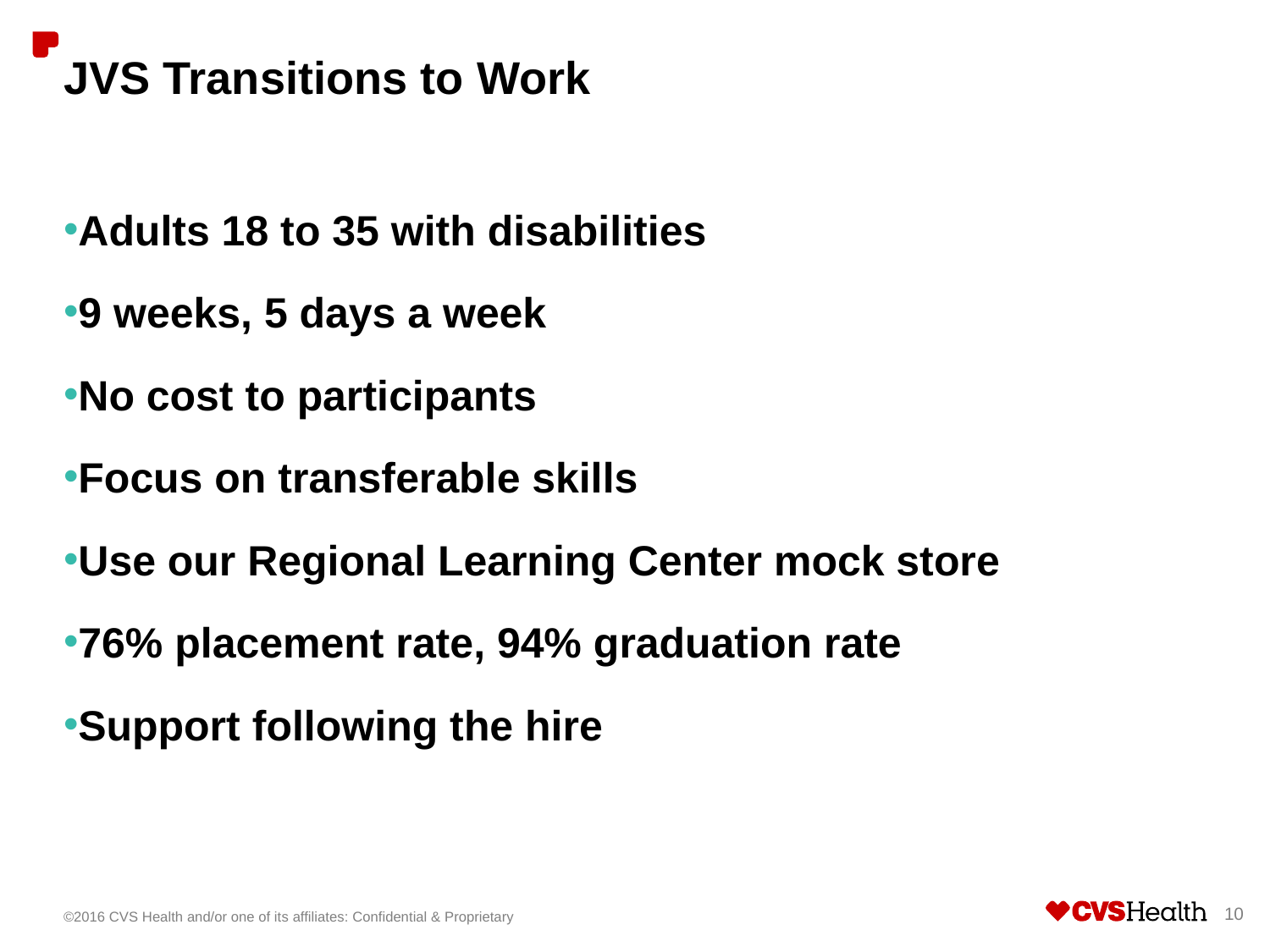

# JVS Transitions to Work
Adults 18 to 35 with disabilities
9 weeks, 5 days a week
No cost to participants
Focus on transferable skills
Use our Regional Learning Center mock store
76% placement rate, 94% graduation rate
Support following the hire
©2016 CVS Health and/or one of its affiliates: Confidential & Proprietary
10